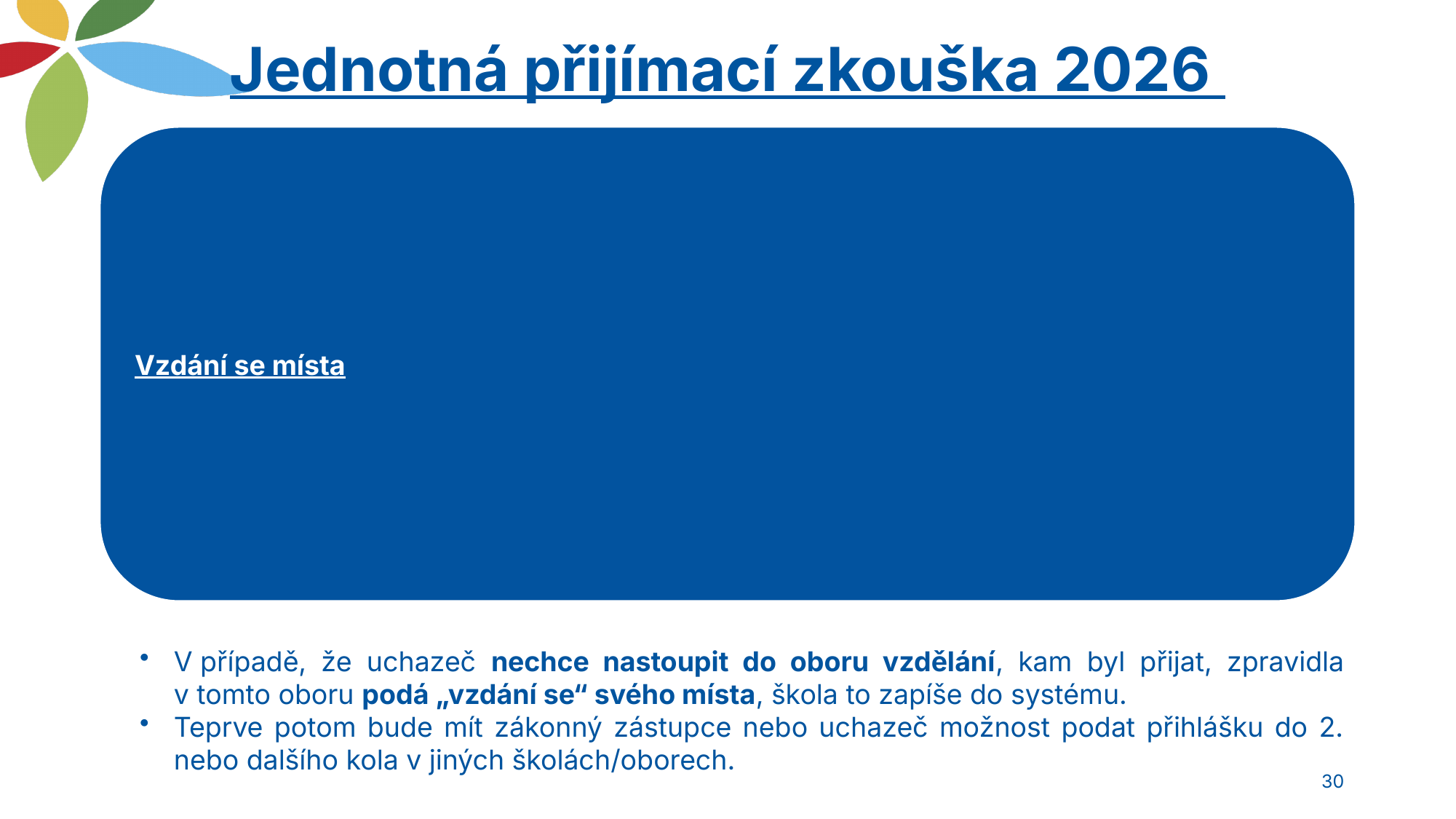

# Jednotná přijímací zkouška 2026
Vzdání se místa
V případě, že uchazeč nechce nastoupit do oboru vzdělání, kam byl přijat, zpravidla v tomto oboru podá „vzdání se“ svého místa, škola to zapíše do systému.
Teprve potom bude mít zákonný zástupce nebo uchazeč možnost podat přihlášku do 2. nebo dalšího kola v jiných školách/oborech.
30